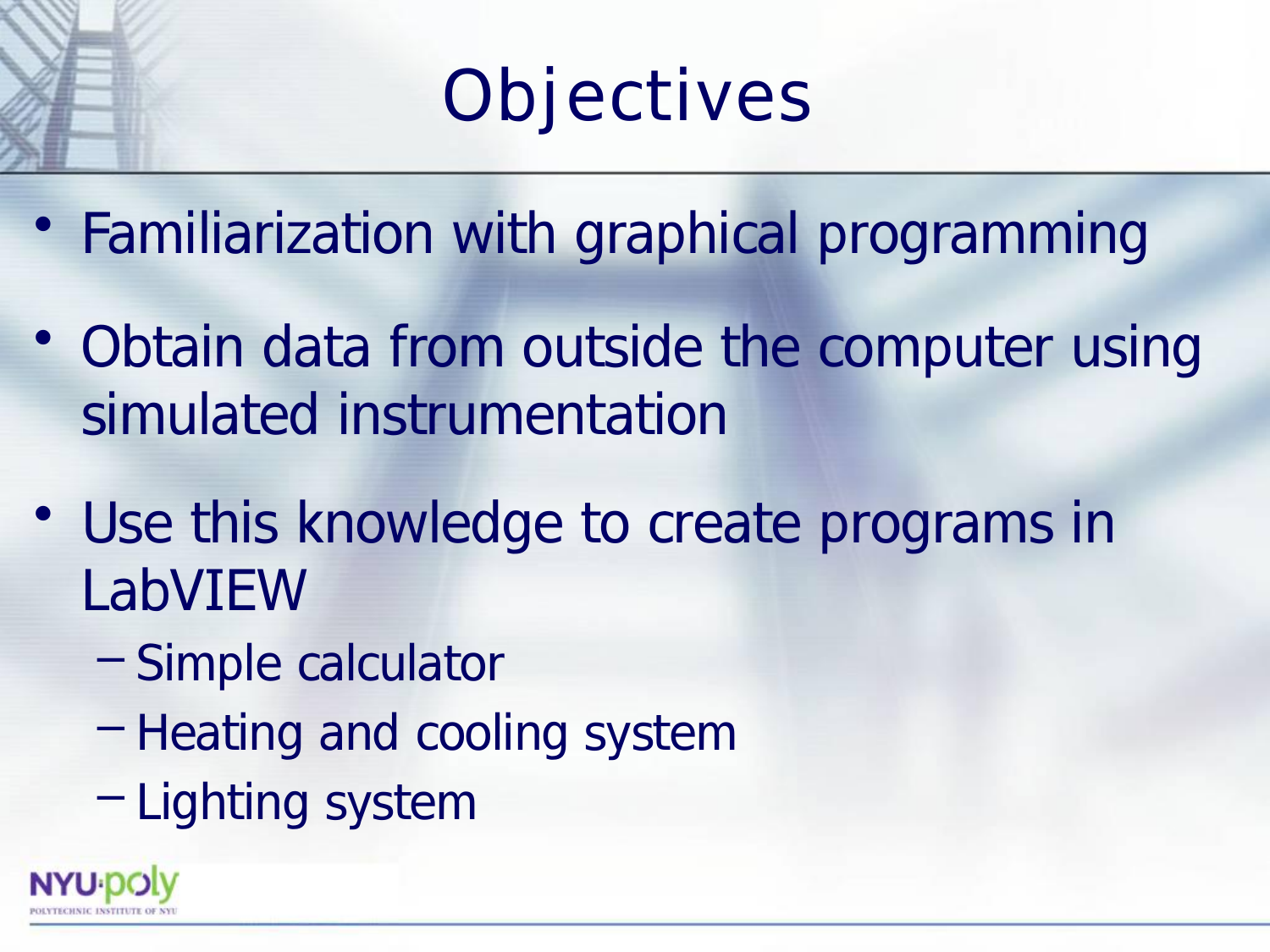

# Objectives
Familiarization with graphical programming

Obtain data from outside the computer using simulated instrumentation

Use this knowledge to create programs in LabVIEW
Simple calculator
Heating and cooling system
Lighting system